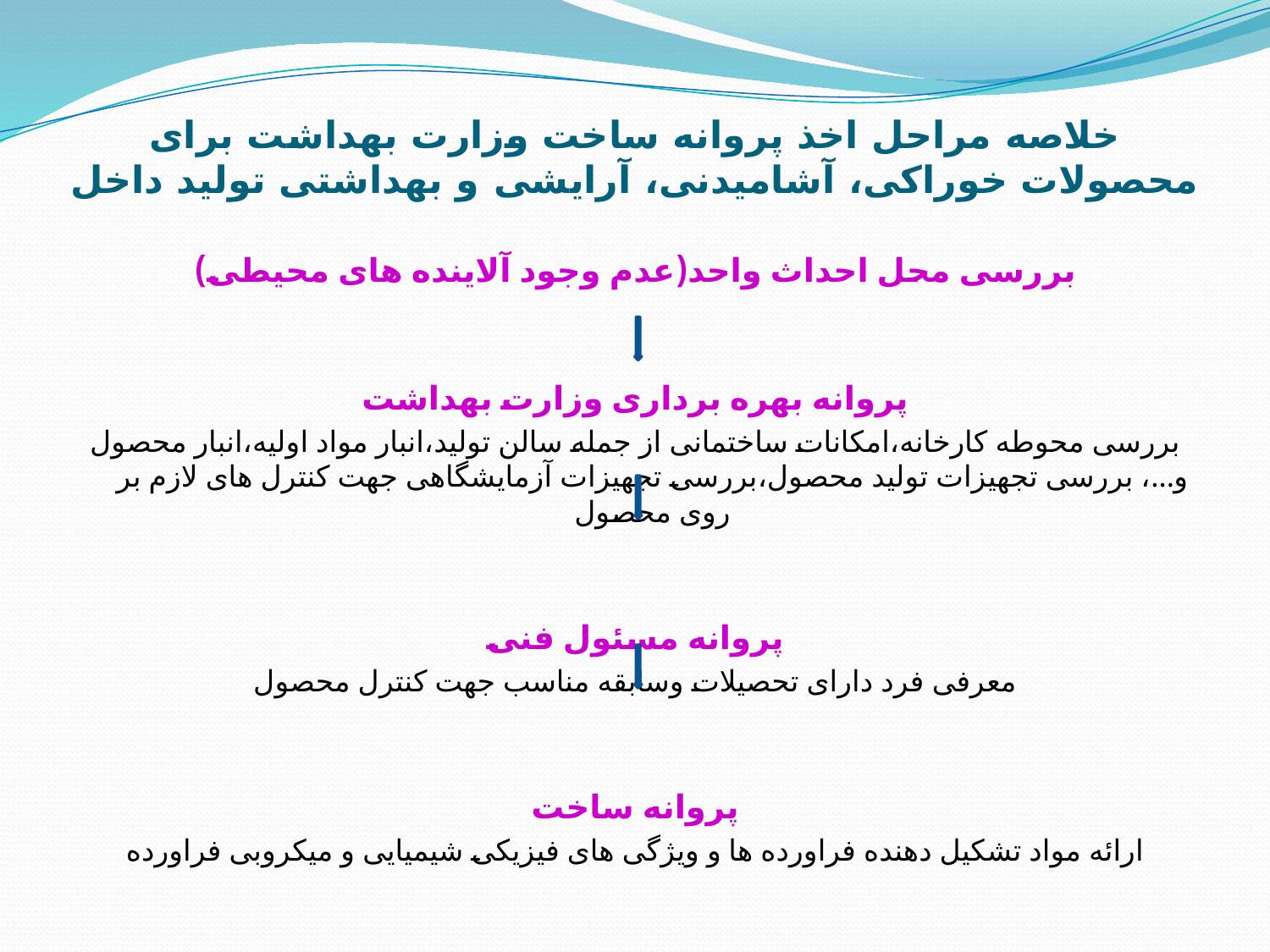

# خلاصه مراحل اخذ پروانه ساخت وزارت بهداشت برای محصولات خوراکی، آشامیدنی، آرایشی و بهداشتی تولید داخل
بررسی محل احداث واحد(عدم وجود آلاینده های محیطی)

پروانه بهره برداری وزارت بهداشت
بررسی محوطه کارخانه،امکانات ساختمانی از جمله سالن تولید،انبار مواد اولیه،انبار محصول و...، بررسی تجهیزات تولید محصول،بررسی تجهیزات آزمایشگاهی جهت کنترل های لازم بر روی محصول

پروانه مسئول فنی
معرفی فرد دارای تحصیلات وسابقه مناسب جهت کنترل محصول

پروانه ساخت
ارائه مواد تشکیل دهنده فراورده ها و ویژگی های فیزیکی شیمیایی و میکروبی فراورده